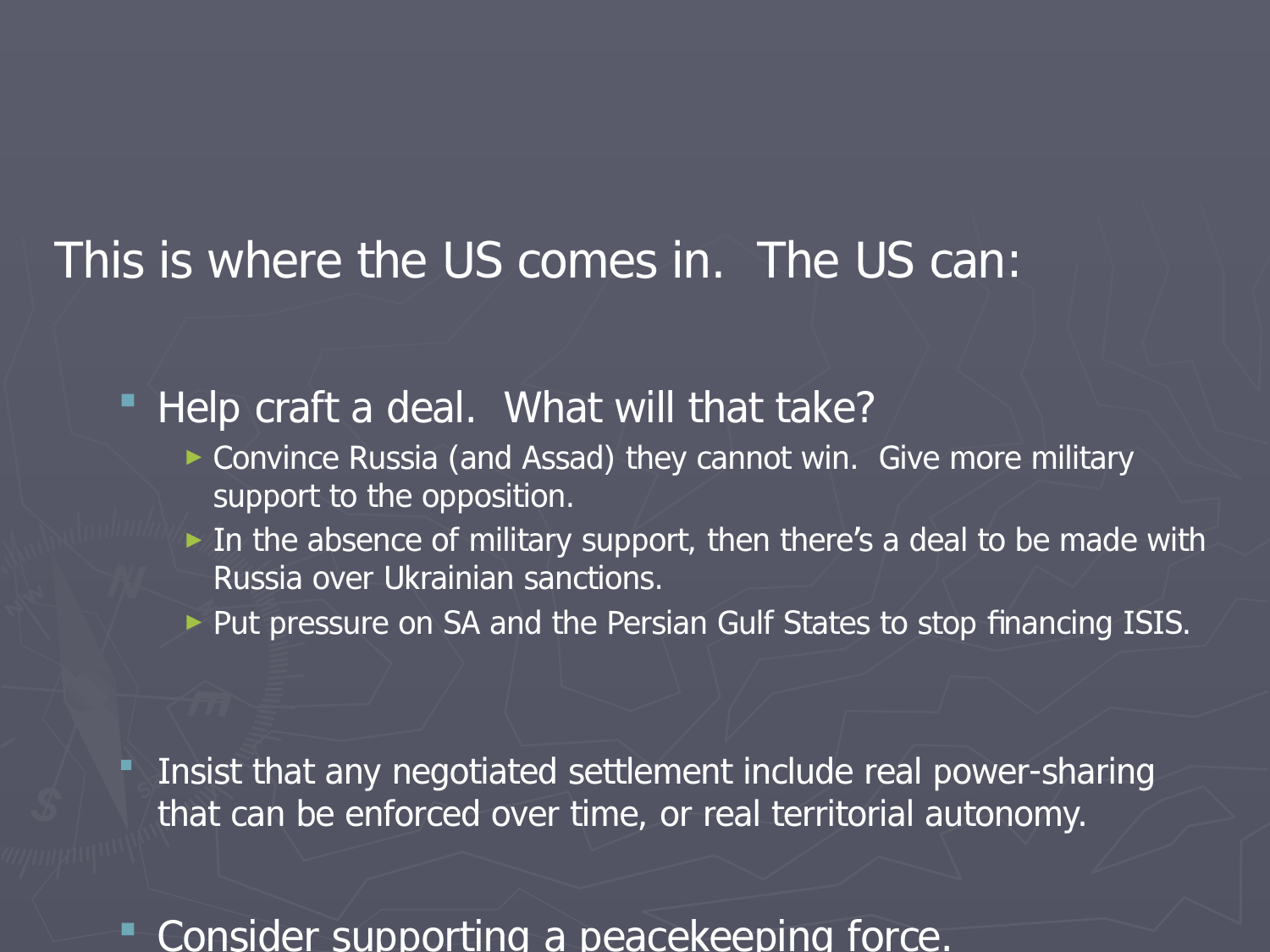

#
This is where the US comes in.  The US can:

Help craft a deal.  What will that take?
Convince Russia (and Assad) they cannot win.  Give more military support to the opposition.
In the absence of military support, then there’s a deal to be made with Russia over Ukrainian sanctions.
Put pressure on SA and the Persian Gulf States to stop financing ISIS.

Insist that any negotiated settlement include real power-sharing that can be enforced over time, or real territorial autonomy.

Consider supporting a peacekeeping force.